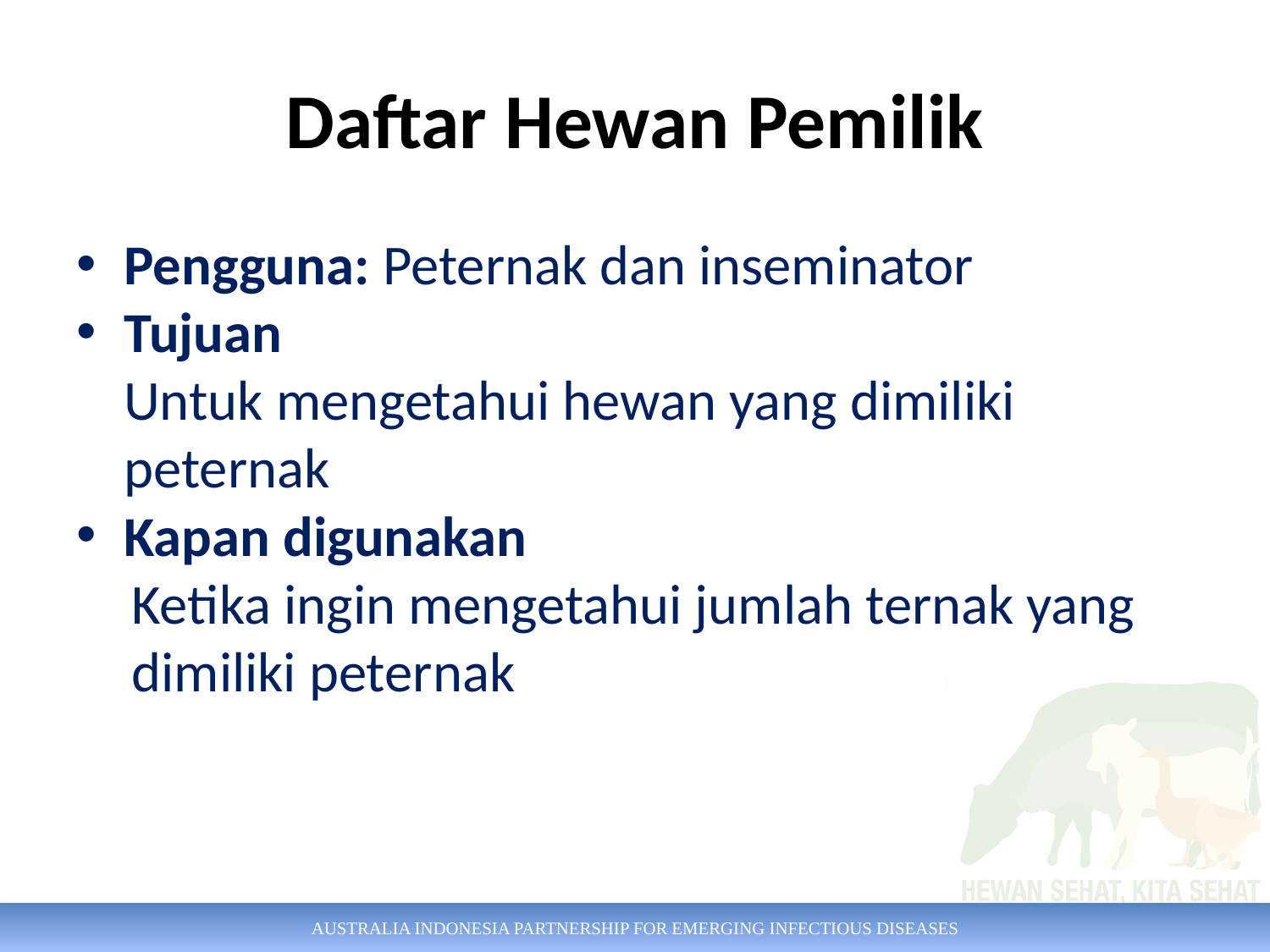

# Daftar Hewan Pemilik
Pengguna: Peternak dan inseminator
Tujuan
	Untuk mengetahui hewan yang dimiliki peternak
Kapan digunakan
Ketika ingin mengetahui jumlah ternak yang dimiliki peternak